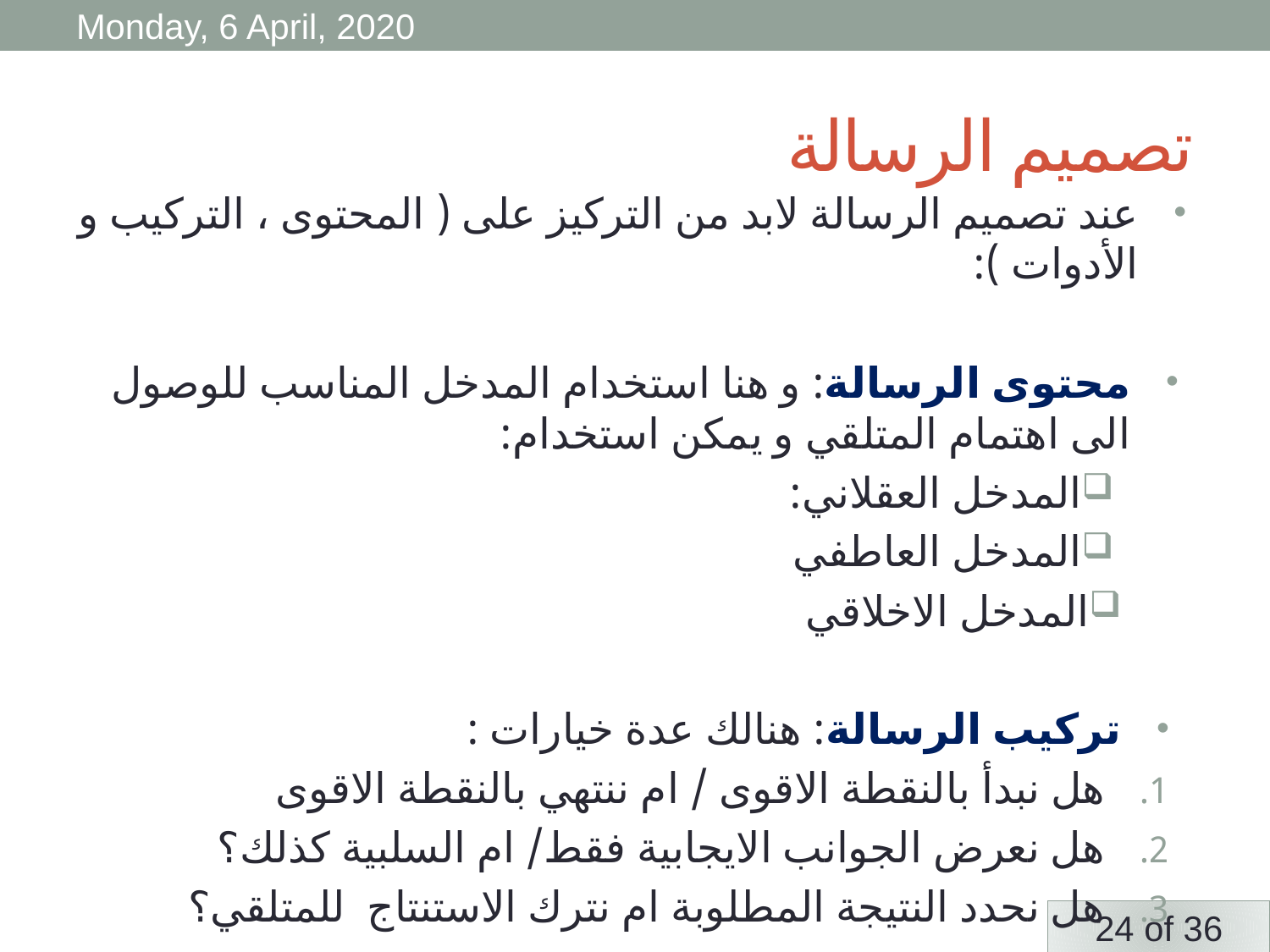

Monday, 6 April, 2020
# تصميم الرسالة
عند تصميم الرسالة لابد من التركيز على ( المحتوى ، التركيب و الأدوات ):

محتوى الرسالة: و هنا استخدام المدخل المناسب للوصول الى اهتمام المتلقي و يمكن استخدام:
المدخل العقلاني:
المدخل العاطفي
المدخل الاخلاقي

تركيب الرسالة: هنالك عدة خيارات :
هل نبدأ بالنقطة الاقوى / ام ننتهي بالنقطة الاقوى
هل نعرض الجوانب الايجابية فقط/ ام السلبية كذلك؟
هل نحدد النتيجة المطلوبة ام نترك الاستنتاج  للمتلقي؟